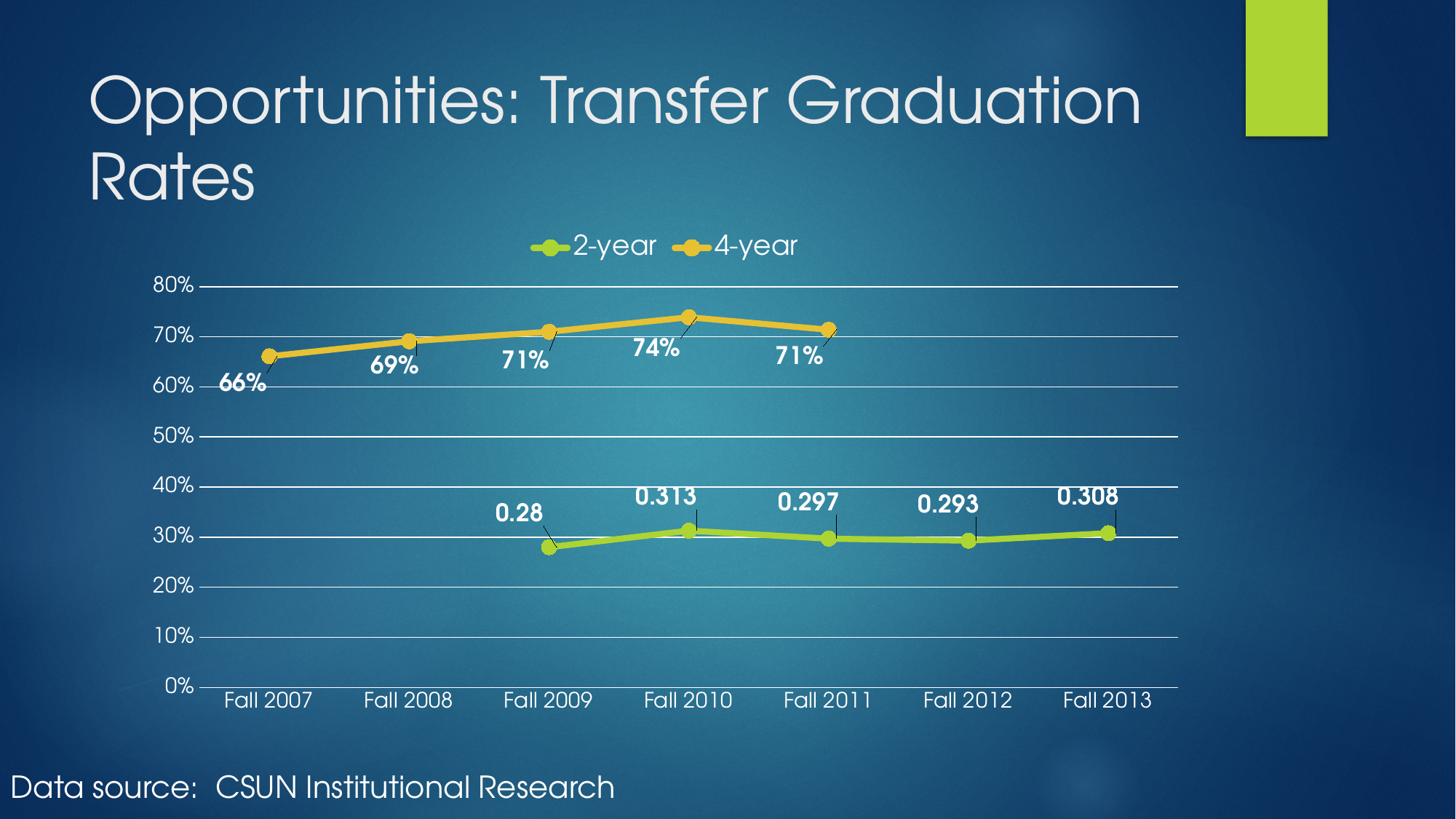

# Opportunities: Transfer Graduation Rates

### Chart

| Category | 2-year | 4-year |
|---|---|---|
| Fall 2007 | None | 0.661 |
| Fall 2008 | None | 0.691 |
| Fall 2009 | 0.28 | 0.71 |
| Fall 2010 | 0.313 | 0.739 |
| Fall 2011 | 0.297 | 0.714 |
| Fall 2012 | 0.293 | None |
| Fall 2013 | 0.308 | None |
Data source:  CSUN Institutional Research